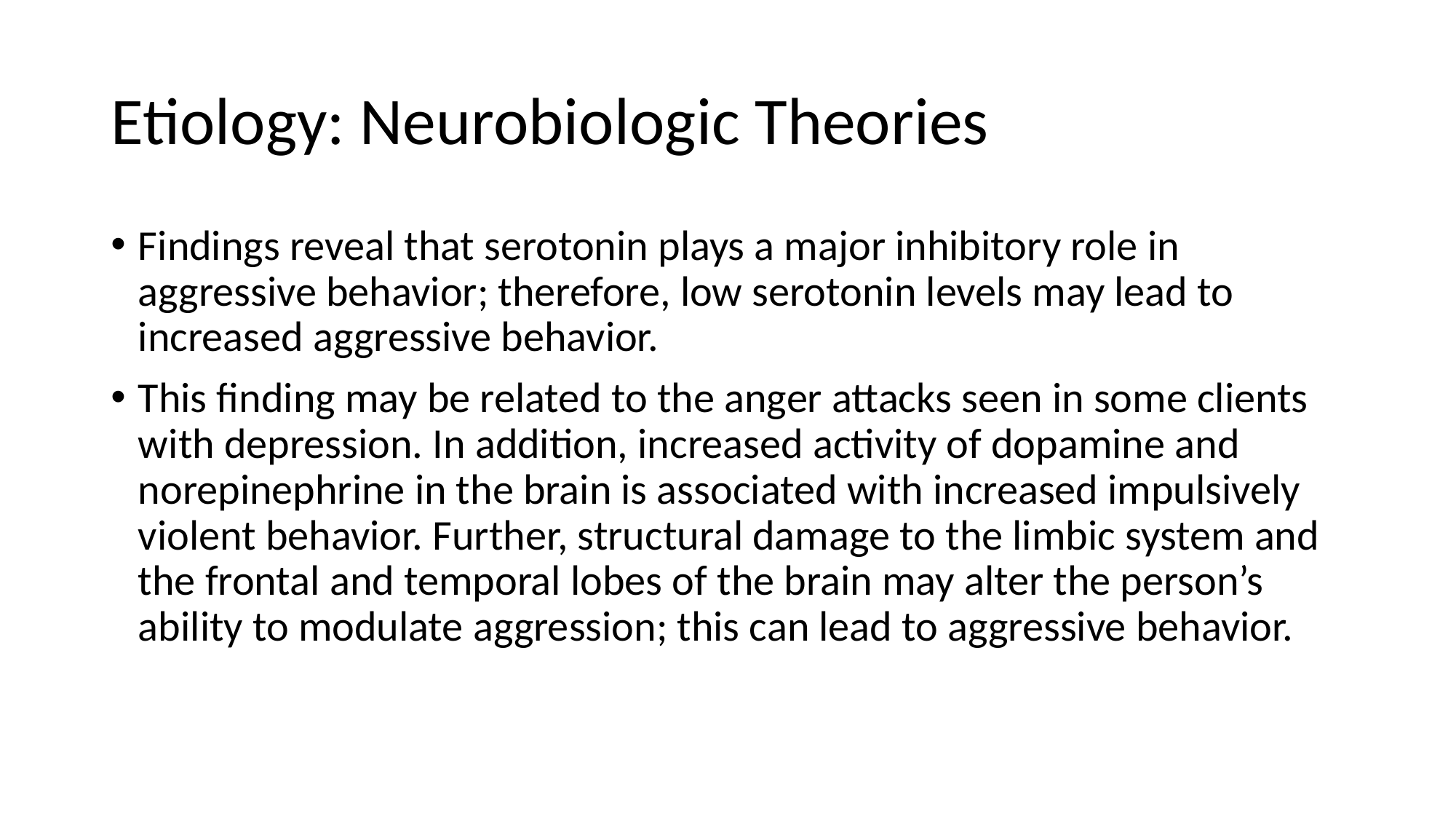

# Etiology: Neurobiologic Theories
Findings reveal that serotonin plays a major inhibitory role in aggressive behavior; therefore, low serotonin levels may lead to increased aggressive behavior.
This finding may be related to the anger attacks seen in some clients with depression. In addition, increased activity of dopamine and norepinephrine in the brain is associated with increased impulsively violent behavior. Further, structural damage to the limbic system and the frontal and temporal lobes of the brain may alter the person’s ability to modulate aggression; this can lead to aggressive behavior.